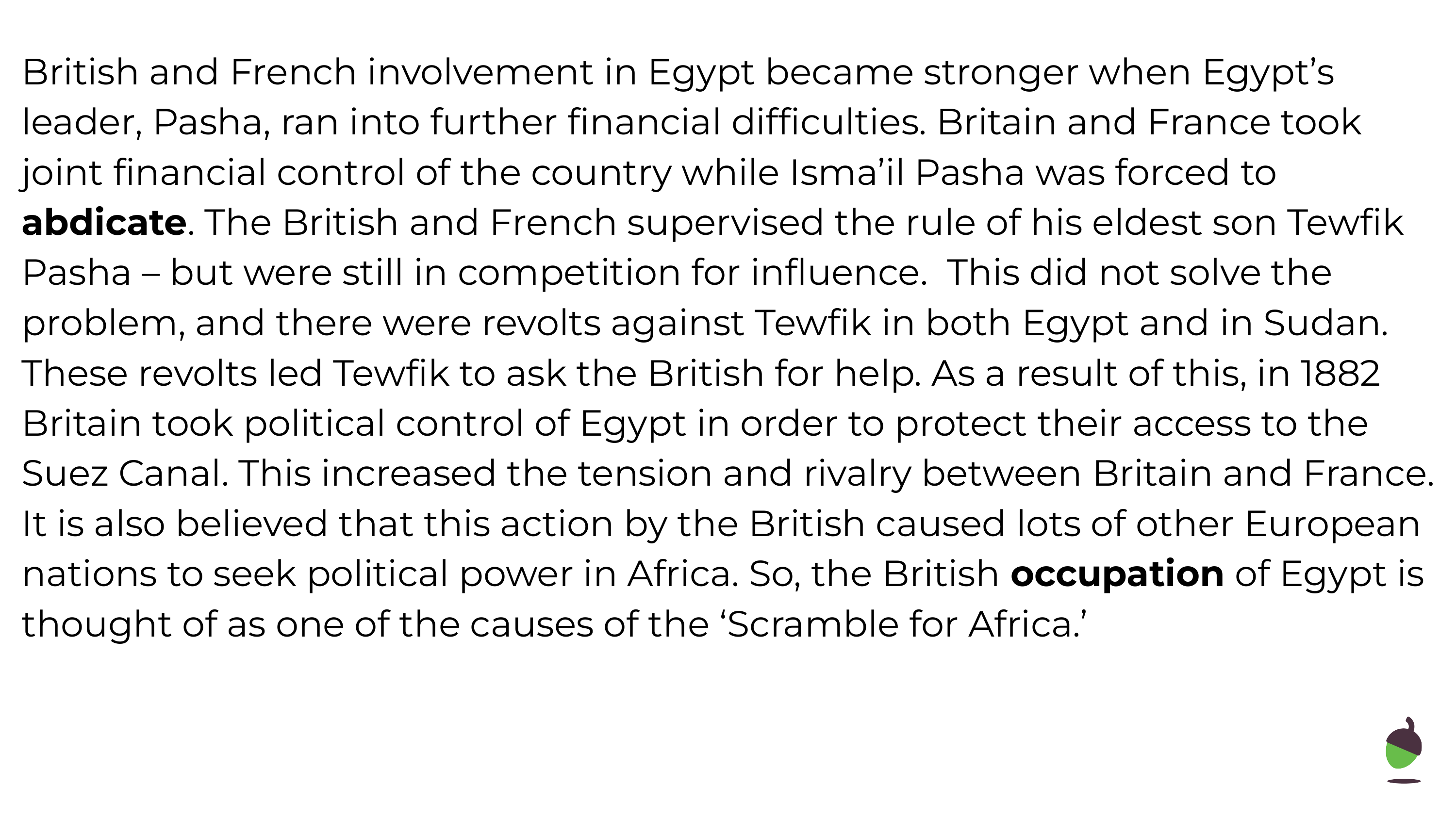

British and French involvement in Egypt became stronger when Egypt’s leader, Pasha, ran into further financial difficulties. Britain and France took joint financial control of the country while Isma’il Pasha was forced to abdicate. The British and French supervised the rule of his eldest son Tewfik Pasha – but were still in competition for influence.  This did not solve the problem, and there were revolts against Tewfik in both Egypt and in Sudan. These revolts led Tewfik to ask the British for help. As a result of this, in 1882 Britain took political control of Egypt in order to protect their access to the Suez Canal. This increased the tension and rivalry between Britain and France. It is also believed that this action by the British caused lots of other European nations to seek political power in Africa. So, the British occupation of Egypt is thought of as one of the causes of the ‘Scramble for Africa.’

4